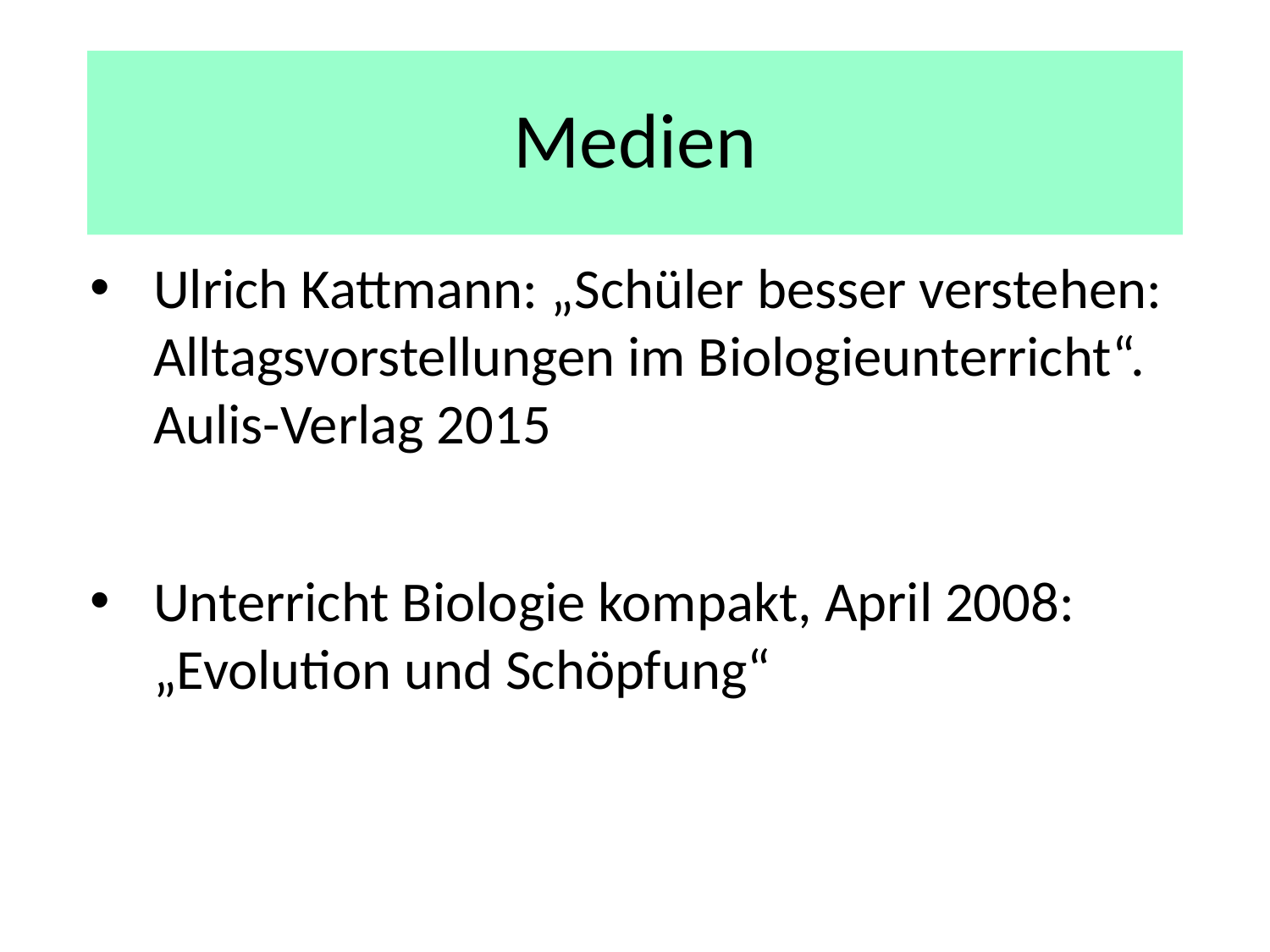

# Medien
Ulrich Kattmann: „Schüler besser verstehen: Alltagsvorstellungen im Biologieunterricht“. Aulis-Verlag 2015

Unterricht Biologie kompakt, April 2008: „Evolution und Schöpfung“